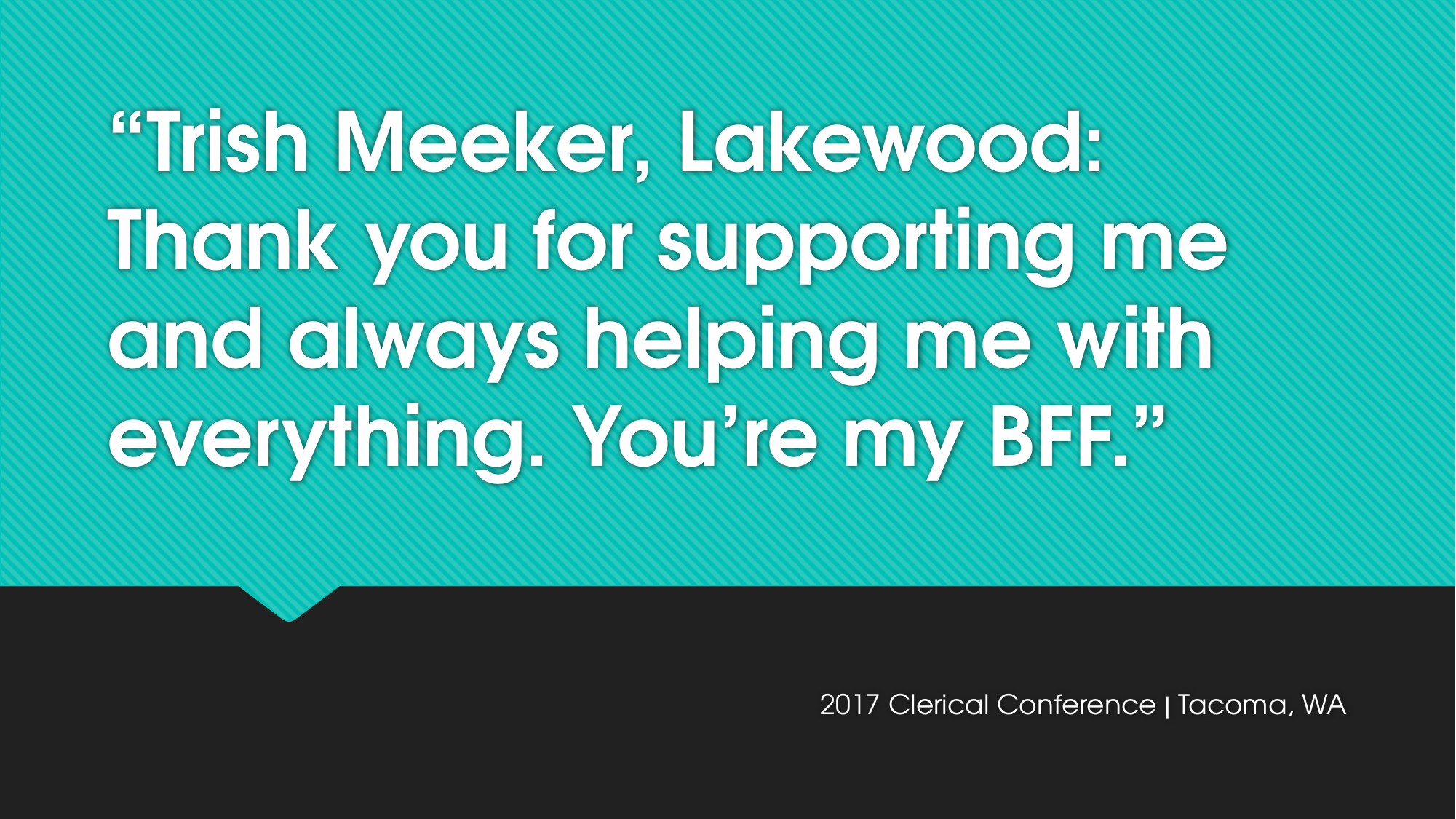

# “Trish Meeker, Lakewood:  Thank you for supporting me and always helping me with everything. You’re my BFF.”
2017 Clerical Conference | Tacoma, WA